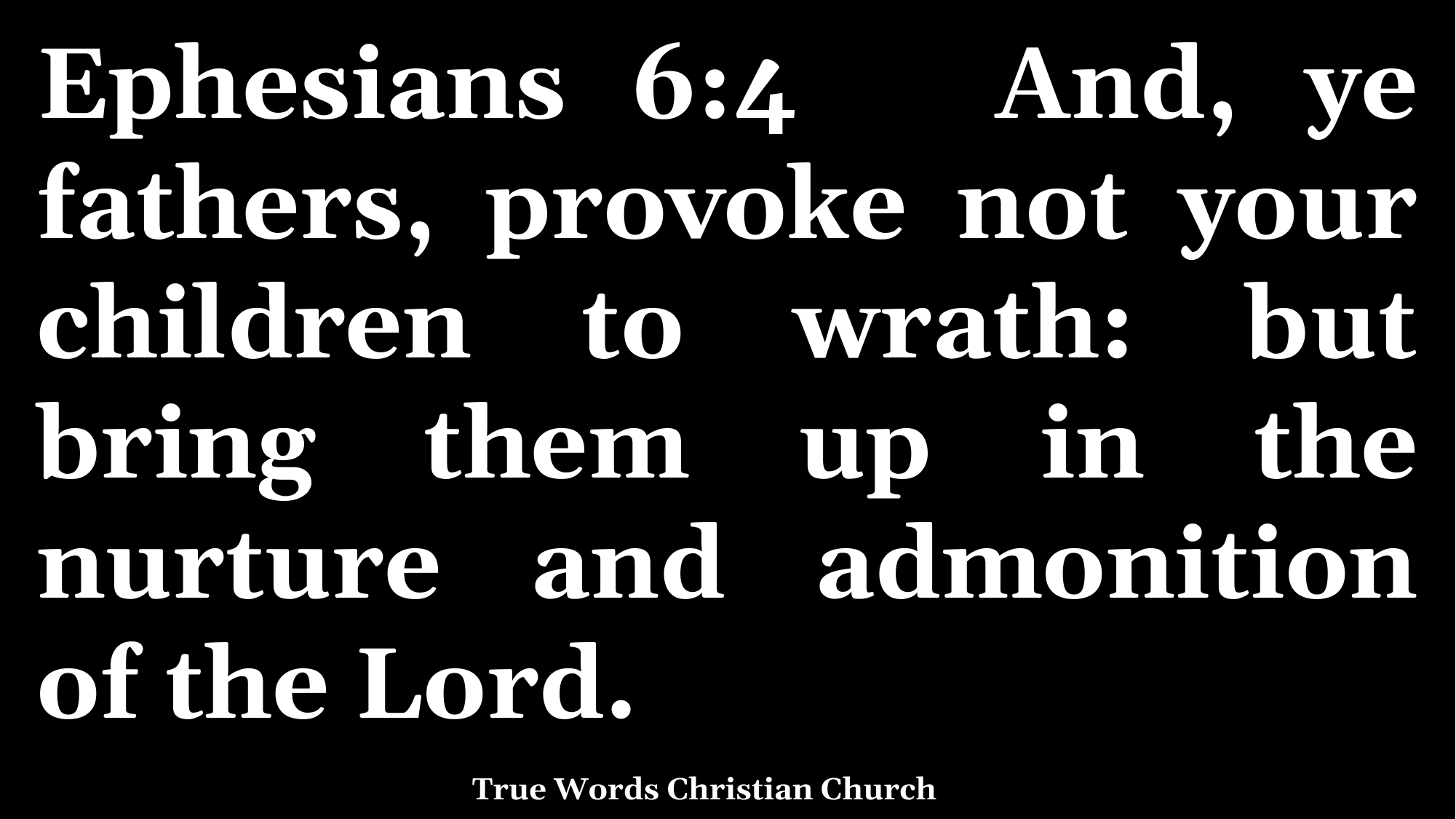

Ephesians 6:4   And, ye fathers, provoke not your children to wrath: but bring them up in the nurture and admonition of the Lord.
True Words Christian Church